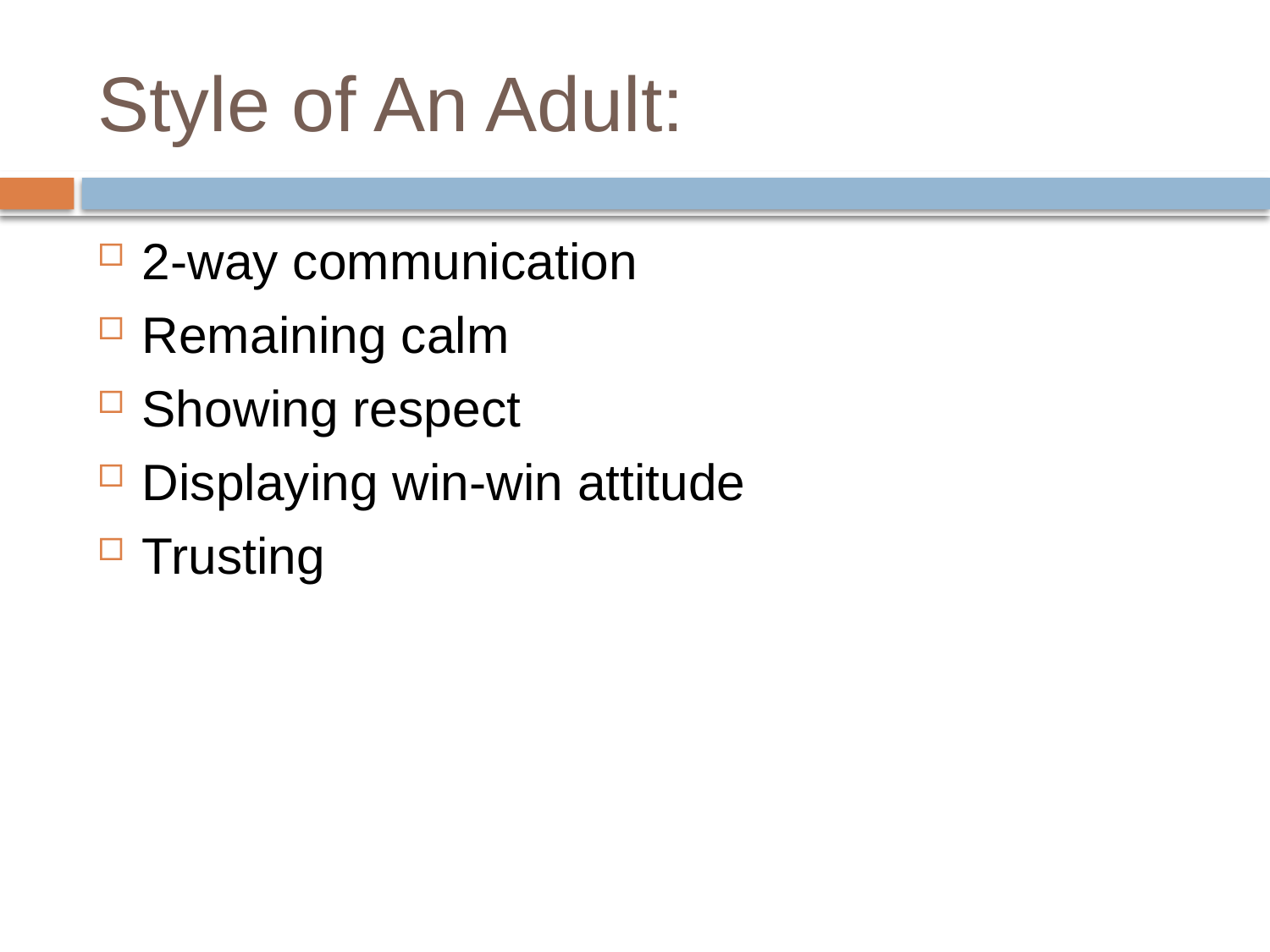

# Style of An Adult:
2-way communication
Remaining calm
Showing respect
Displaying win-win attitude
Trusting